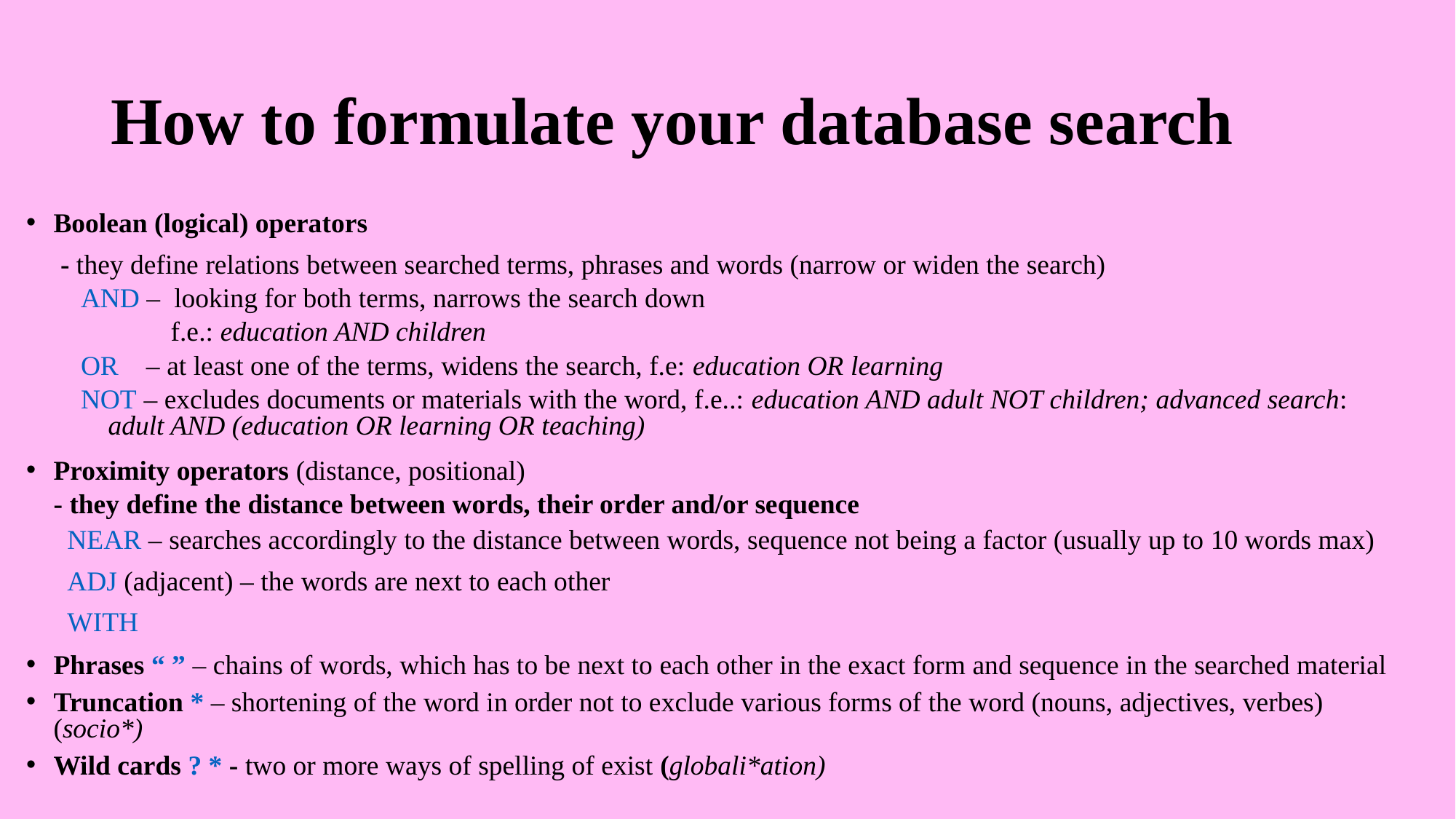

# How to formulate your database search
Boolean (logical) operators
	 - they define relations between searched terms, phrases and words (narrow or widen the search)
AND –  looking for both terms, narrows the search down
             f.e.: education AND children
OR    – at least one of the terms, widens the search, f.e: education OR learning
NOT – excludes documents or materials with the word, f.e..: education AND adult NOT children; advanced search: adult AND (education OR learning OR teaching)
Proximity operators (distance, positional)
	- they define the distance between words, their order and/or sequence
	  NEAR – searches accordingly to the distance between words, sequence not being a factor (usually up to 10 words max)
	  ADJ (adjacent) – the words are next to each other
 	  WITH
Phrases “ ” – chains of words, which has to be next to each other in the exact form and sequence in the searched material
Truncation * – shortening of the word in order not to exclude various forms of the word (nouns, adjectives, verbes)  (socio*)
Wild cards ? * - two or more ways of spelling of exist (globali*ation)